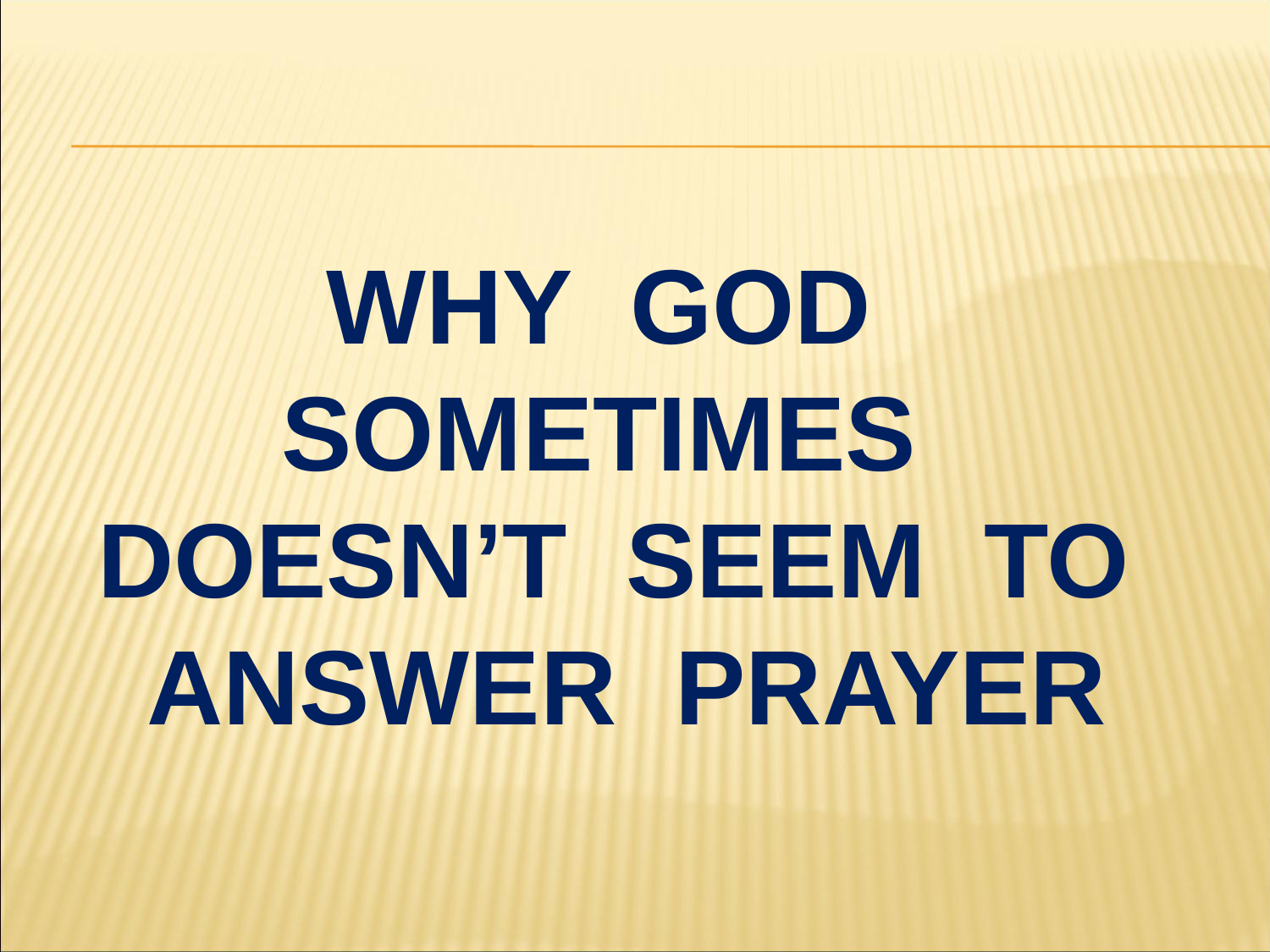

# why  god  sometimes  doesn’t  seem  to  answer  prayer